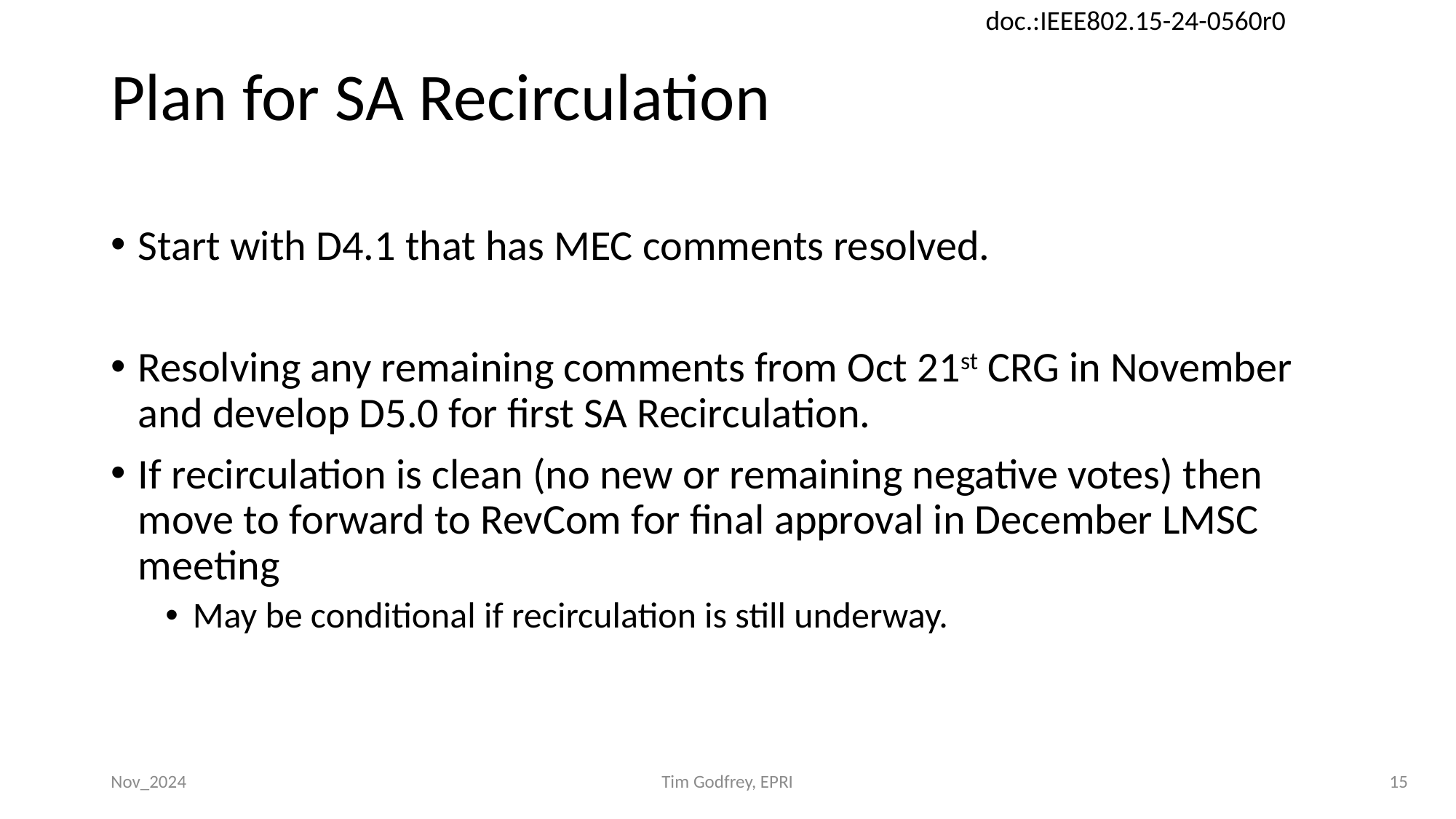

# Plan for SA Recirculation
Start with D4.1 that has MEC comments resolved.

Resolving any remaining comments from Oct 21st CRG in November and develop D5.0 for first SA Recirculation.
If recirculation is clean (no new or remaining negative votes) then move to forward to RevCom for final approval in December LMSC meeting
May be conditional if recirculation is still underway.
Nov_2024
Tim Godfrey, EPRI
15